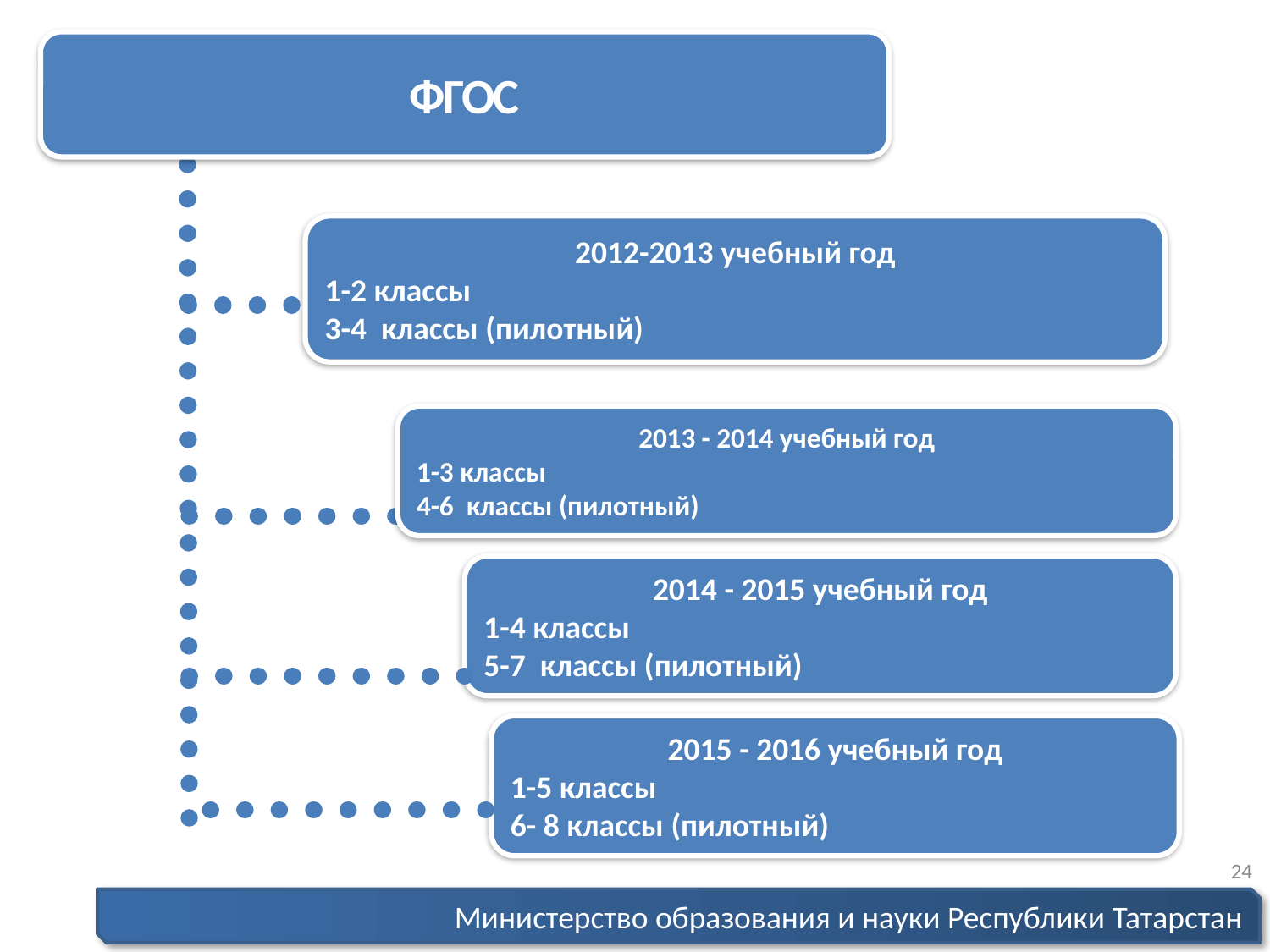

ФГОС
2012-2013 учебный год
1-2 классы
3-4  классы (пилотный)
2013 - 2014 учебный год
1-3 классы
4-6  классы (пилотный)
2014 - 2015 учебный год
1-4 классы
5-7  классы (пилотный)
2015 - 2016 учебный год
1-5 классы
6- 8 классы (пилотный)
24
Министерство образования и науки Республики Татарстан